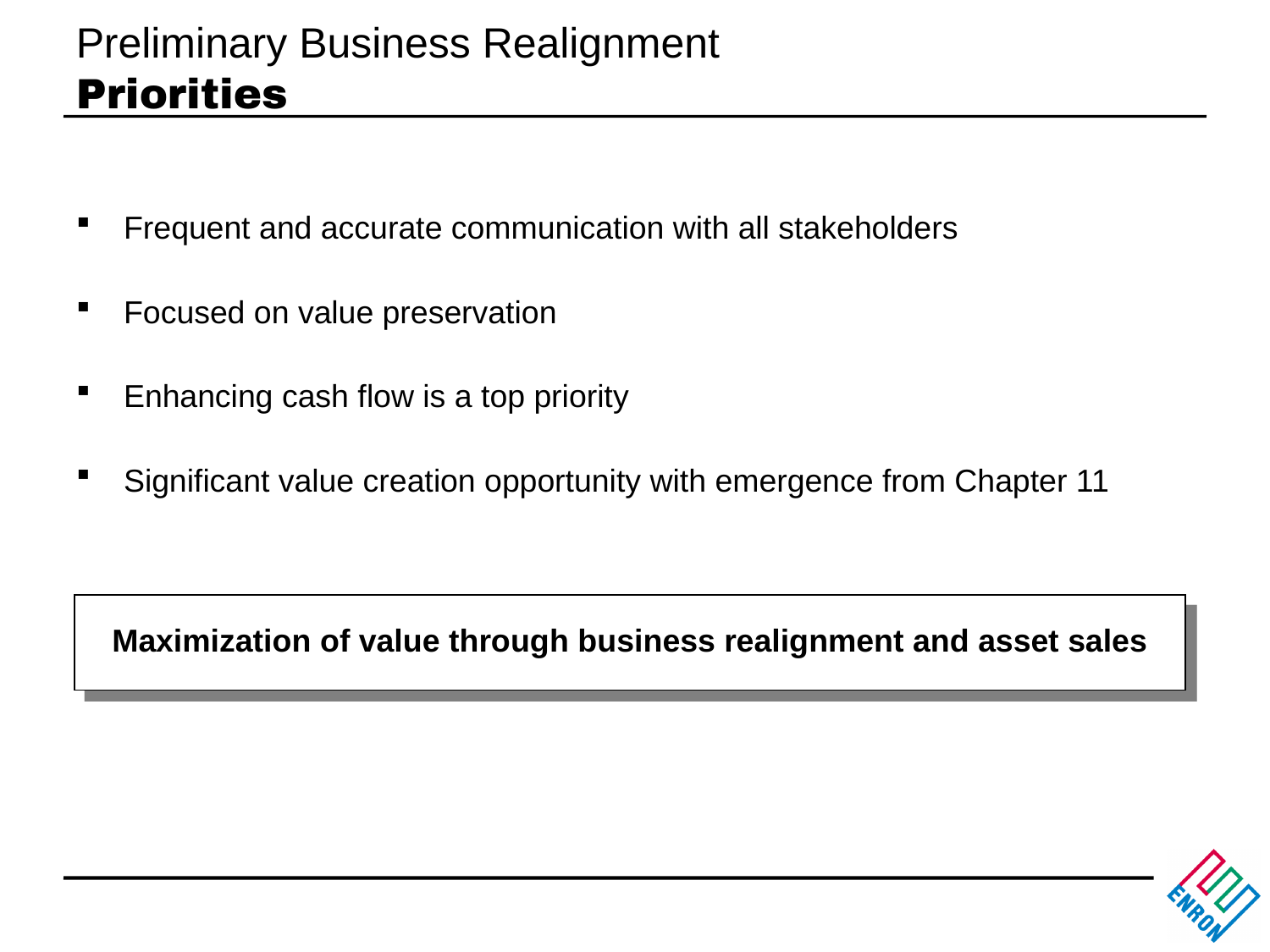

# Preliminary Business Realignment Priorities
Frequent and accurate communication with all stakeholders
Focused on value preservation
Enhancing cash flow is a top priority
Significant value creation opportunity with emergence from Chapter 11
Maximization of value through business realignment and asset sales